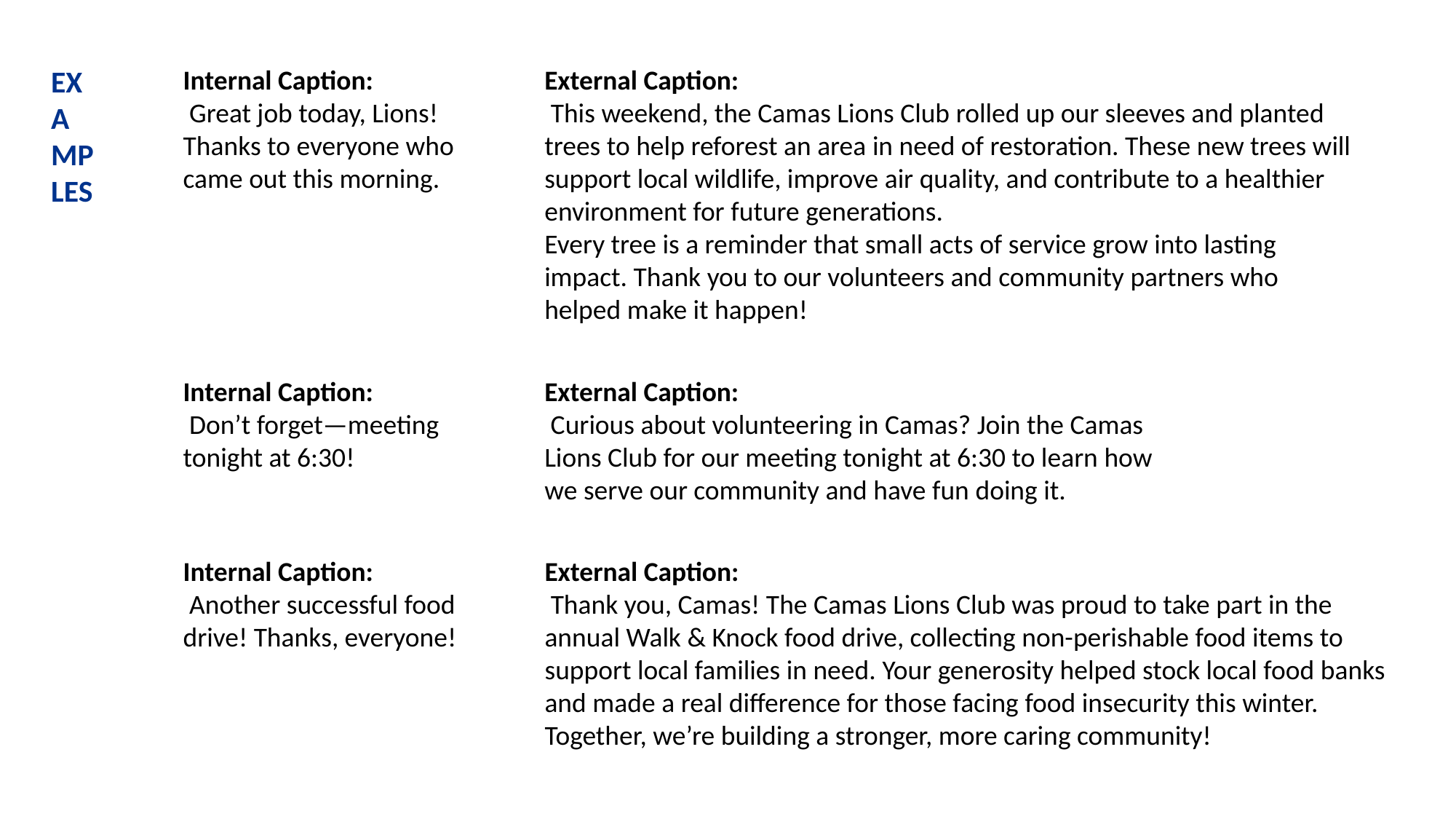

External Caption:
 Curious about volunteering in Camas? Join the Camas Lions Club for our meeting tonight at 6:30 to learn how we serve our community and have fun doing it.
EXAMPLES
Internal Caption:
 Great job today, Lions! Thanks to everyone who came out this morning.

External Caption:
 This weekend, the Camas Lions Club rolled up our sleeves and planted trees to help reforest an area in need of restoration. These new trees will support local wildlife, improve air quality, and contribute to a healthier environment for future generations.
Every tree is a reminder that small acts of service grow into lasting impact. Thank you to our volunteers and community partners who helped make it happen!
Internal Caption:
 Don’t forget—meeting tonight at 6:30!
External Caption:
 Curious about volunteering in Camas? Join the Camas Lions Club for our meeting tonight at 6:30 to learn how we serve our community and have fun doing it.
Internal Caption:
 Another successful food drive! Thanks, everyone!

External Caption:
 Thank you, Camas! The Camas Lions Club was proud to take part in the annual Walk & Knock food drive, collecting non-perishable food items to support local families in need. Your generosity helped stock local food banks and made a real difference for those facing food insecurity this winter. Together, we’re building a stronger, more caring community!